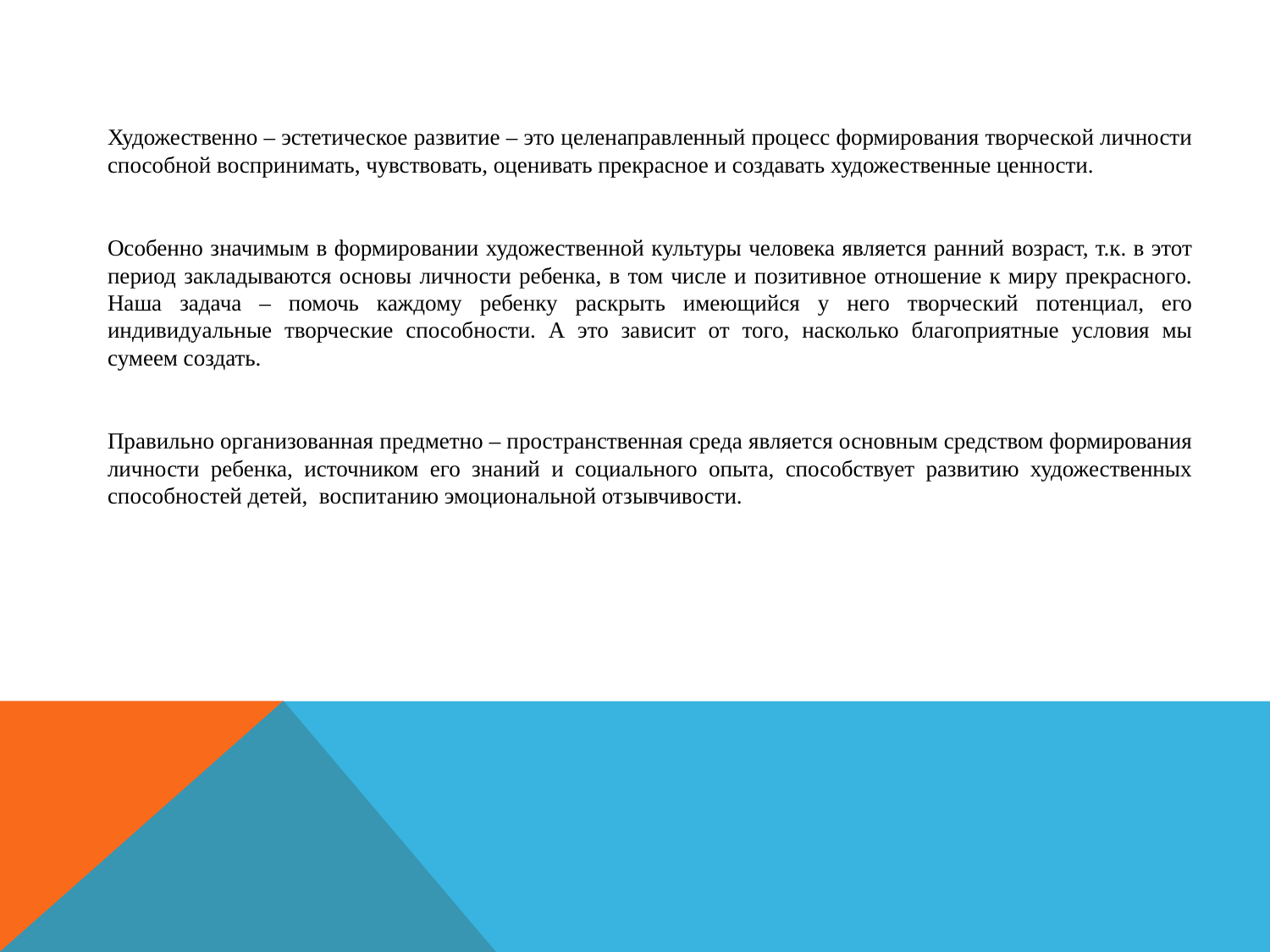

Художественно – эстетическое развитие – это целенаправленный процесс формирования творческой личности способной воспринимать, чувствовать, оценивать прекрасное и создавать художественные ценности.

Особенно значимым в формировании художественной культуры человека является ранний возраст, т.к. в этот период закладываются основы личности ребенка, в том числе и позитивное отношение к миру прекрасного. Наша задача – помочь каждому ребенку раскрыть имеющийся у него творческий потенциал, его индивидуальные творческие способности. А это зависит от того, насколько благоприятные условия мы сумеем создать.

Правильно организованная предметно – пространственная среда является основным средством формирования личности ребенка, источником его знаний и социального опыта, способствует развитию художественных способностей детей,  воспитанию эмоциональной отзывчивости.